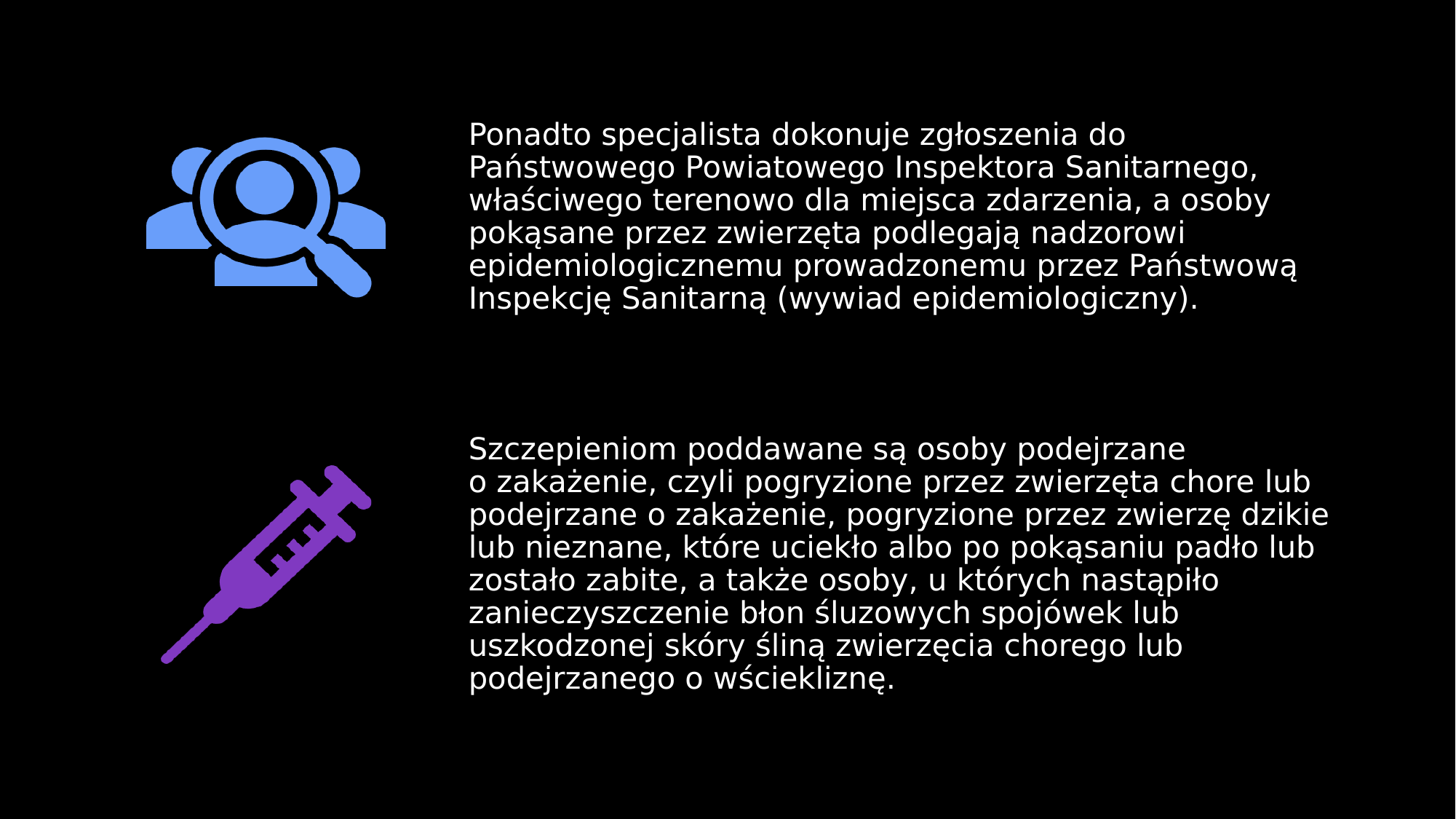

Ponadto specjalista dokonuje zgłoszenia do Państwowego Powiatowego Inspektora Sanitarnego, właściwego terenowo dla miejsca zdarzenia, a osoby pokąsane przez zwierzęta podlegają nadzorowi epidemiologicznemu prowadzonemu przez Państwową Inspekcję Sanitarną (wywiad epidemiologiczny).
Szczepieniom poddawane są osoby podejrzane o zakażenie, czyli pogryzione przez zwierzęta chore lub podejrzane o zakażenie, pogryzione przez zwierzę dzikie lub nieznane, które uciekło albo po pokąsaniu padło lub zostało zabite, a także osoby, u których nastąpiło zanieczyszczenie błon śluzowych spojówek lub uszkodzonej skóry śliną zwierzęcia chorego lub podejrzanego o wściekliznę.